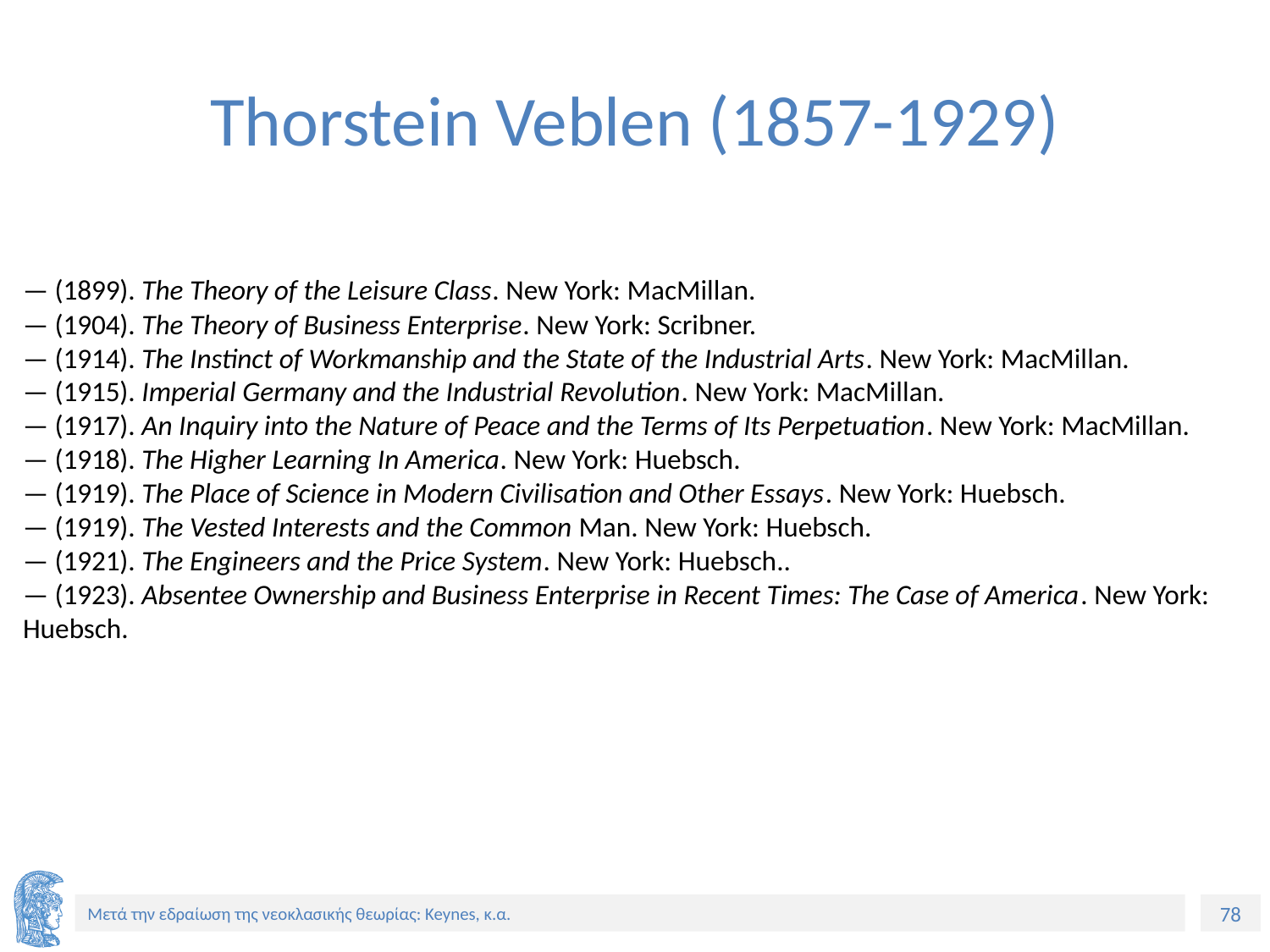

# Thorstein Veblen (1857-1929)
— (1899). The Theory of the Leisure Class. New York: MacMillan.
— (1904). The Theory of Business Enterprise. New York: Scribner.
— (1914). The Instinct of Workmanship and the State of the Industrial Arts. New York: MacMillan.
— (1915). Imperial Germany and the Industrial Revolution. New York: MacMillan.
— (1917). An Inquiry into the Nature of Peace and the Terms of Its Perpetuation. New York: MacMillan.
— (1918). The Higher Learning In America. New York: Huebsch.
— (1919). The Place of Science in Modern Civilisation and Other Essays. New York: Huebsch.
— (1919). The Vested Interests and the Common Man. New York: Huebsch.
— (1921). The Engineers and the Price System. New York: Huebsch..
— (1923). Absentee Ownership and Business Enterprise in Recent Times: The Case of America. New York: Huebsch.